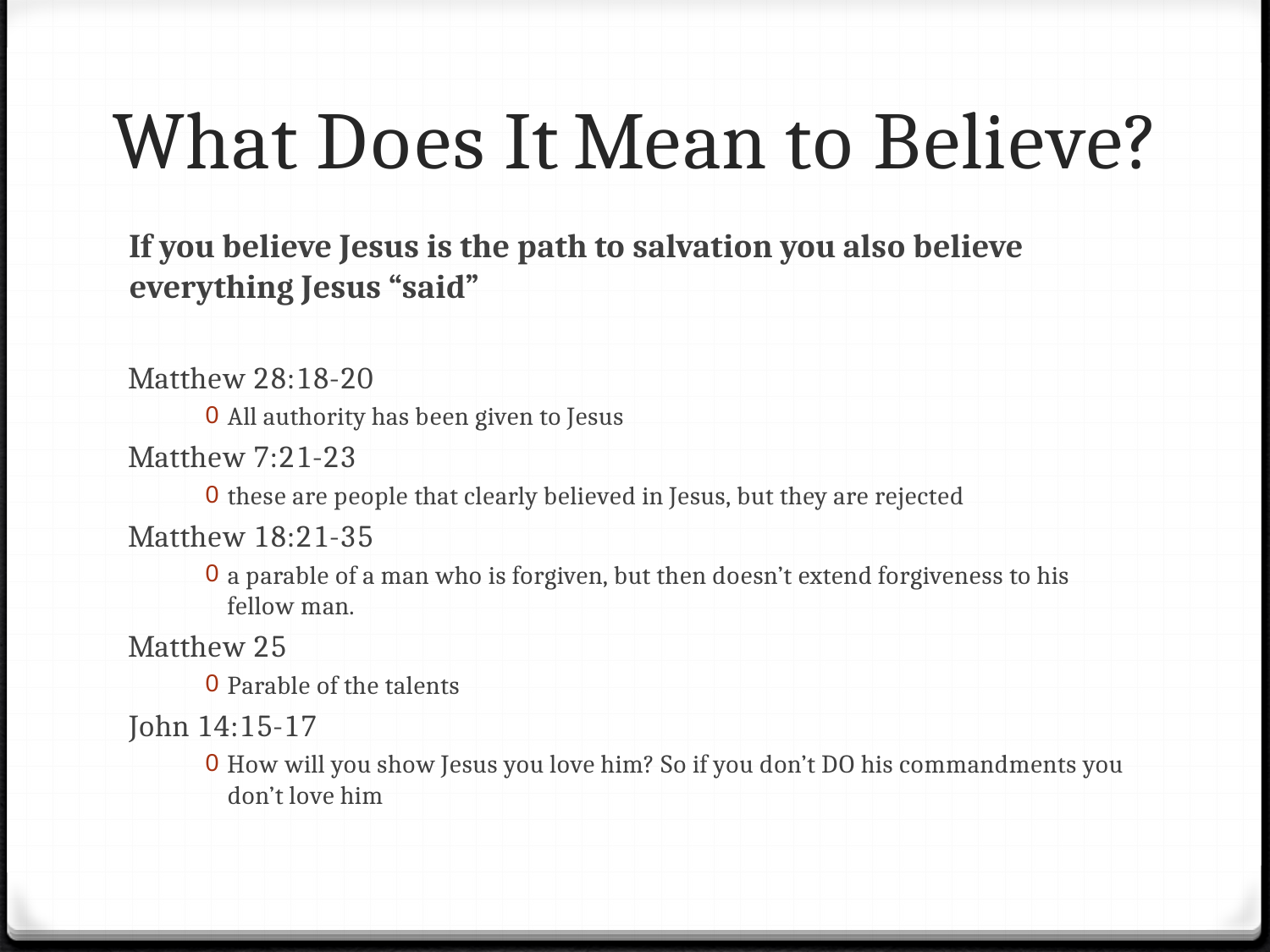

# What Does It Mean to Believe?
If you believe Jesus is the path to salvation you also believe everything Jesus “said”

Matthew 28:18-20
All authority has been given to Jesus
Matthew 7:21-23
these are people that clearly believed in Jesus, but they are rejected
Matthew 18:21-35
a parable of a man who is forgiven, but then doesn’t extend forgiveness to his fellow man.
Matthew 25
Parable of the talents
John 14:15-17
How will you show Jesus you love him? So if you don’t DO his commandments you don’t love him